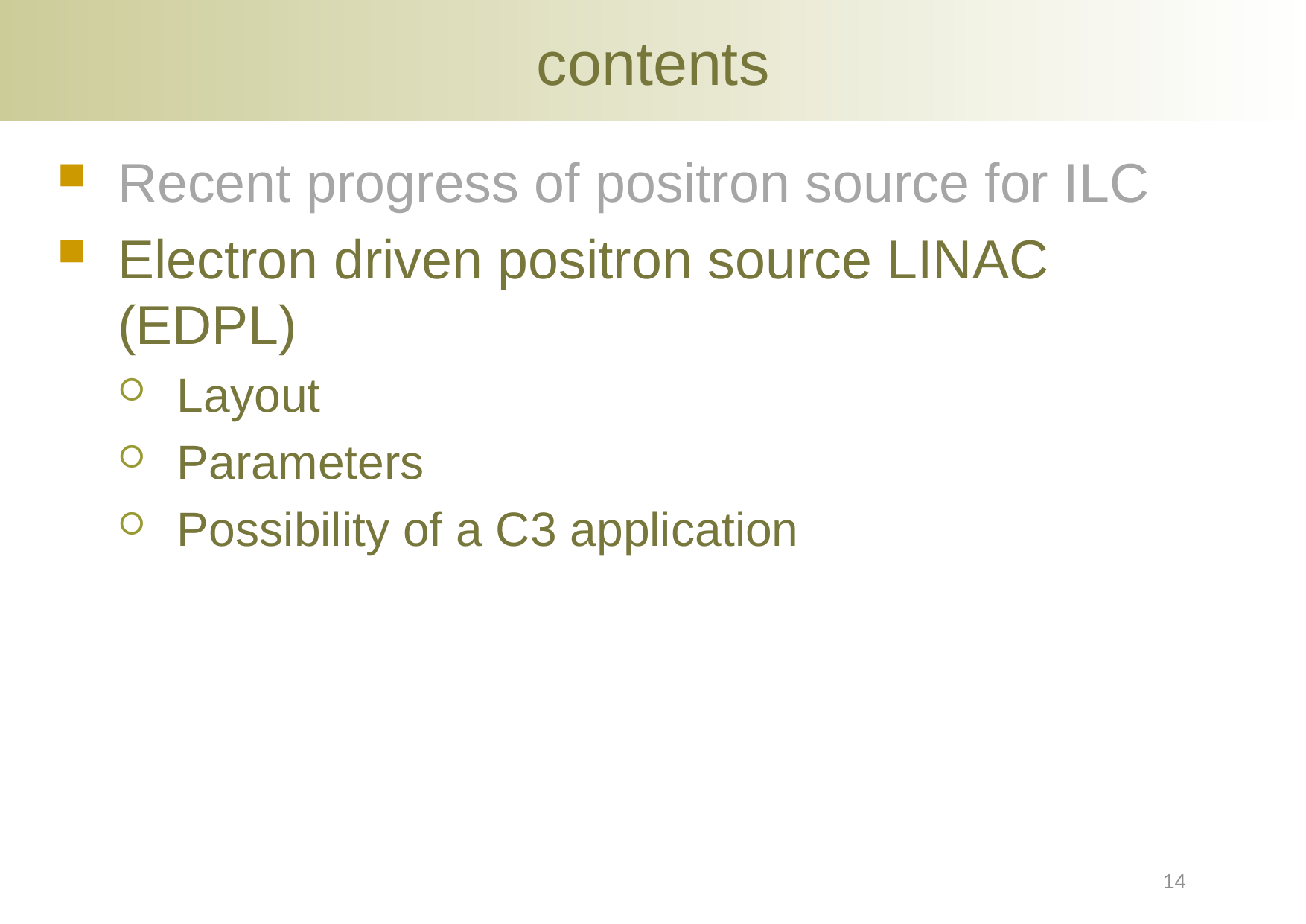

# contents
Recent progress of positron source for ILC
Electron driven positron source LINAC (EDPL)
Layout
Parameters
Possibility of a C3 application

14